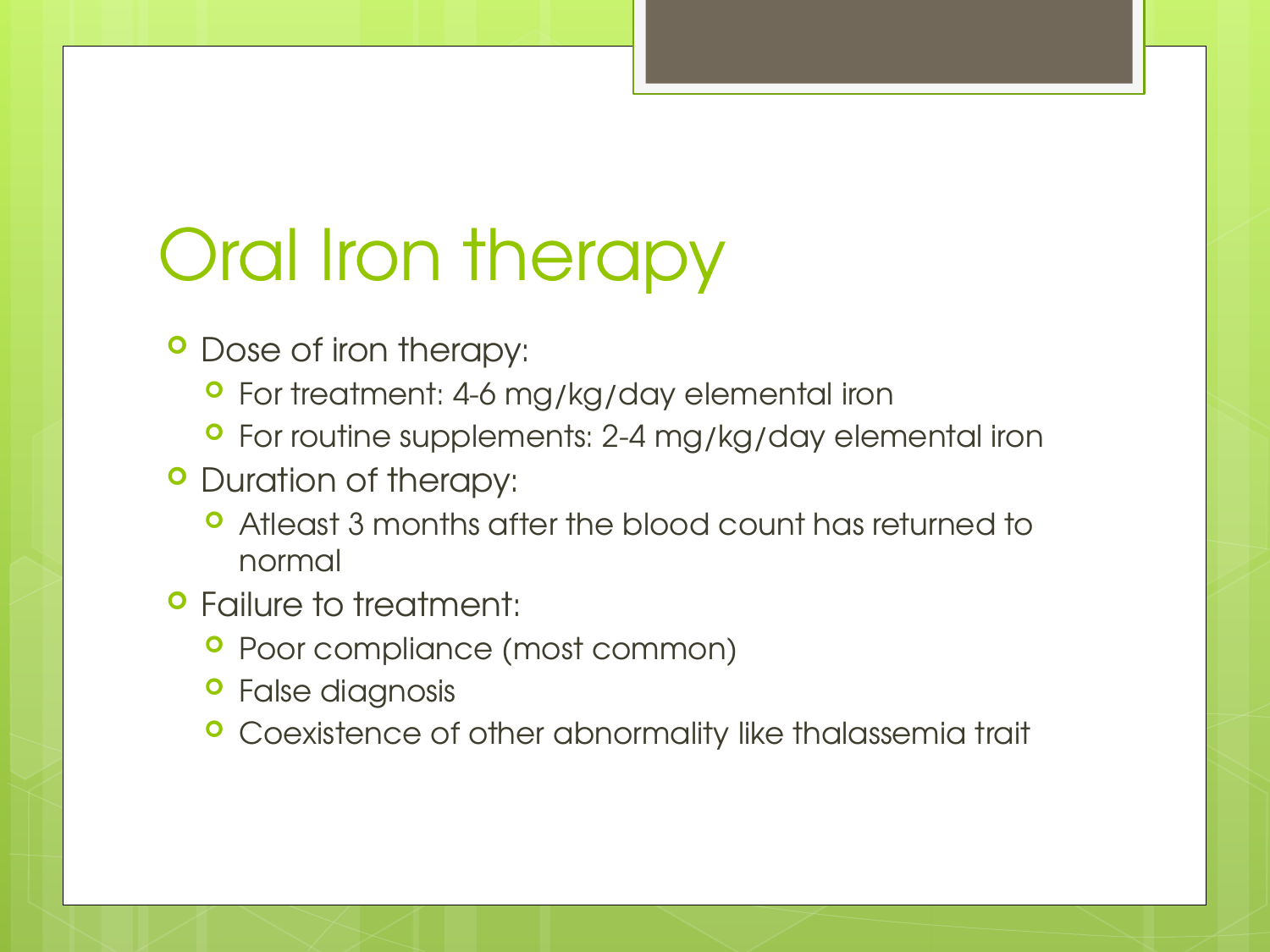

# Oral Iron therapy
Dose of iron therapy:
For treatment: 4-6 mg/kg/day elemental iron
For routine supplements: 2-4 mg/kg/day elemental iron
Duration of therapy:
Atleast 3 months after the blood count has returned to normal
Failure to treatment:
Poor compliance (most common)
False diagnosis
Coexistence of other abnormality like thalassemia trait